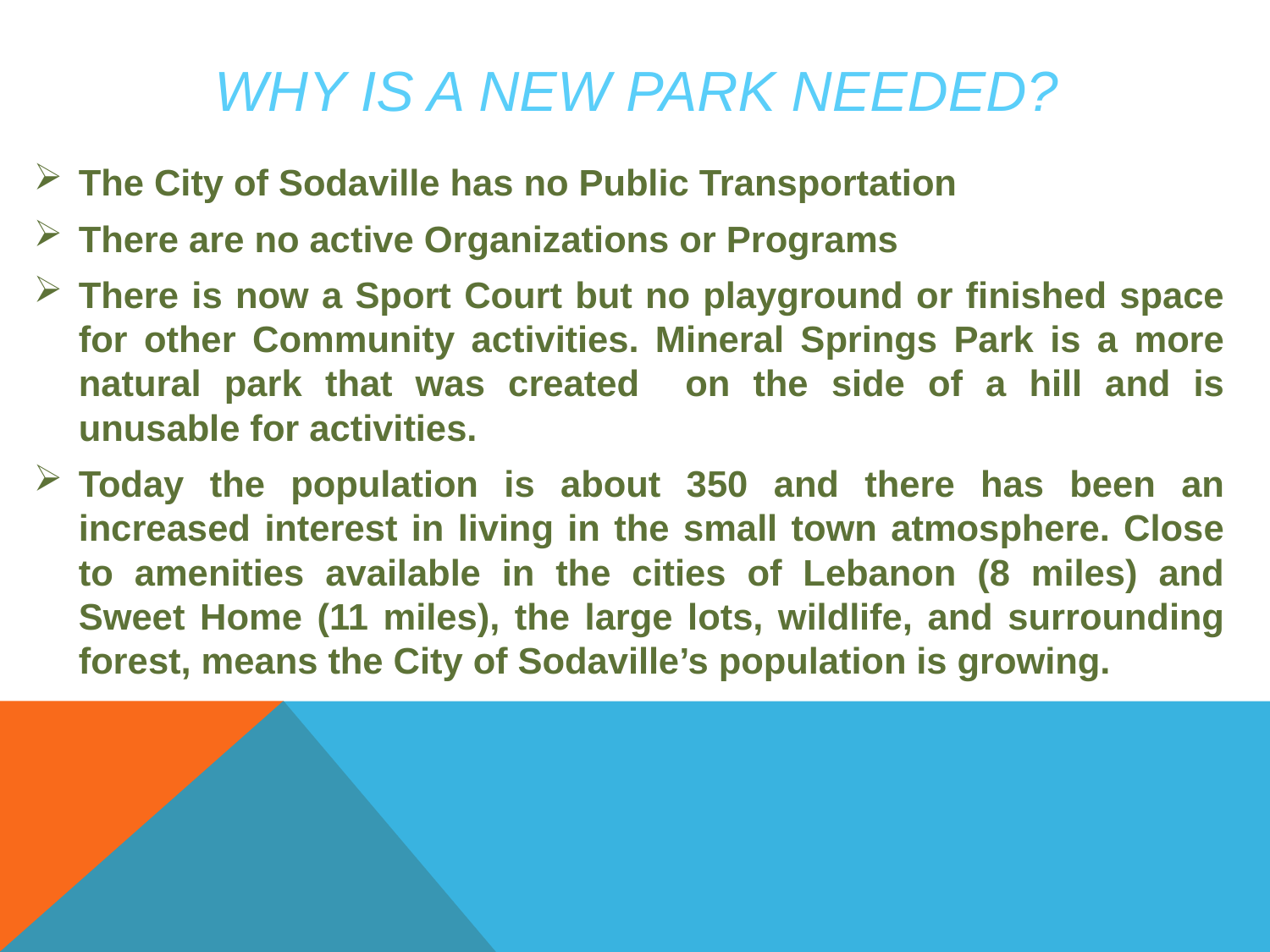

# Why is a new park needed?
The City of Sodaville has no Public Transportation
There are no active Organizations or Programs
There is now a Sport Court but no playground or finished space for other Community activities. Mineral Springs Park is a more natural park that was created  on the side of a hill and is unusable for activities.
Today the population is about 350 and there has been an increased interest in living in the small town atmosphere. Close to amenities available in the cities of Lebanon (8 miles) and Sweet Home (11 miles), the large lots, wildlife, and surrounding forest, means the City of Sodaville’s population is growing.